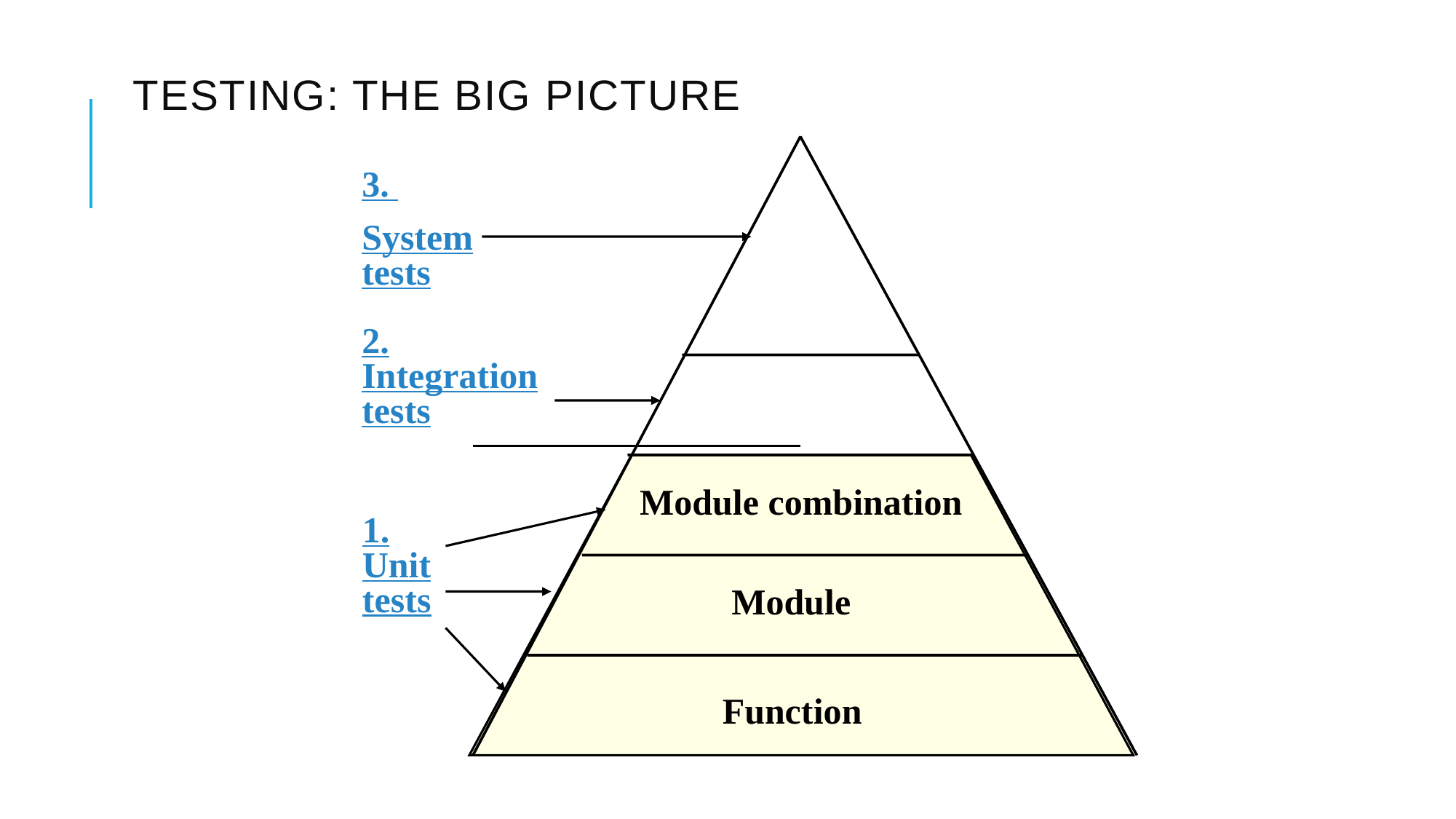

# Testing: the Big Picture

3.
System tests

2. Integration tests

Module combination

1.
Unit
tests

Module

Function